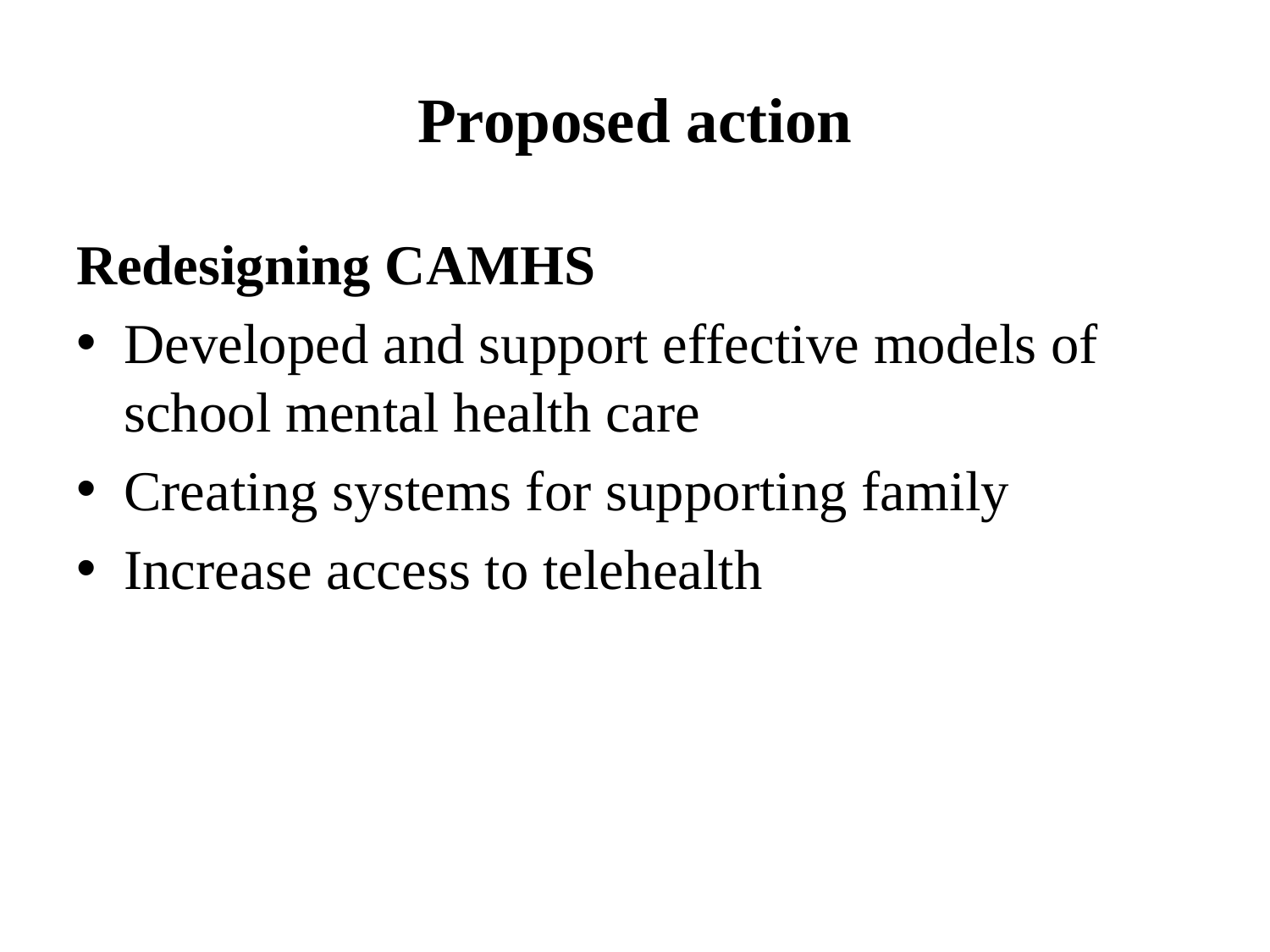

# Proposed action
Redesigning CAMHS
Developed and support effective models of school mental health care
Creating systems for supporting family
Increase access to telehealth